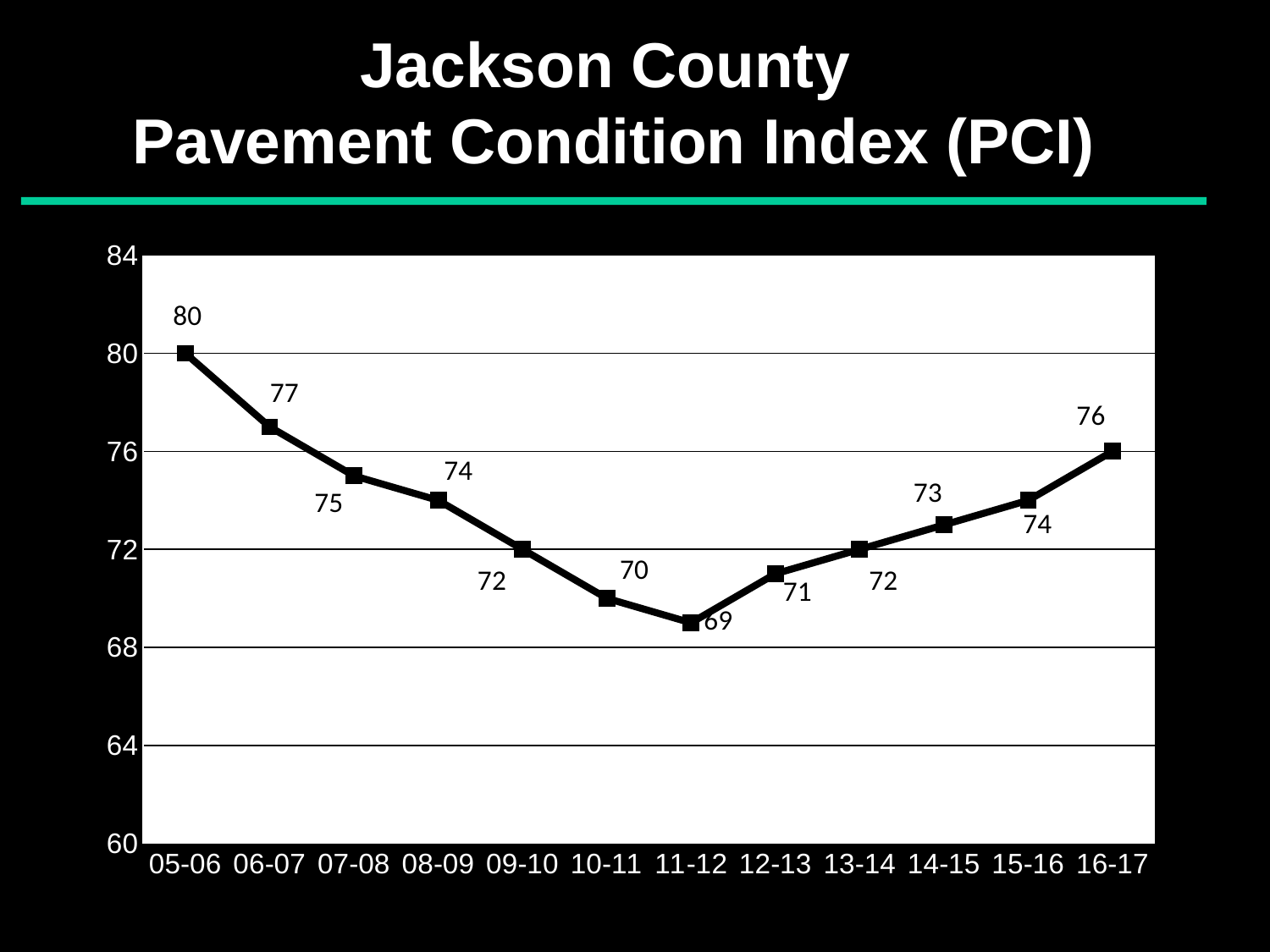

Jackson County
Pavement Condition Index (PCI)

### Chart

| Category |  |
|---|---|
| 05-06 | 80.0 |
| 06-07 | 77.0 |
| 07-08 | 75.0 |
| 08-09 | 74.0 |
| 09-10 | 72.0 |
| 10-11 | 70.0 |
| 11-12 | 69.0 |
| 12-13 | 71.0 |
| 13-14 | 72.0 |
| 14-15 | 73.0 |
| 15-16 | 74.0 |
| 16-17 | 76.0 |